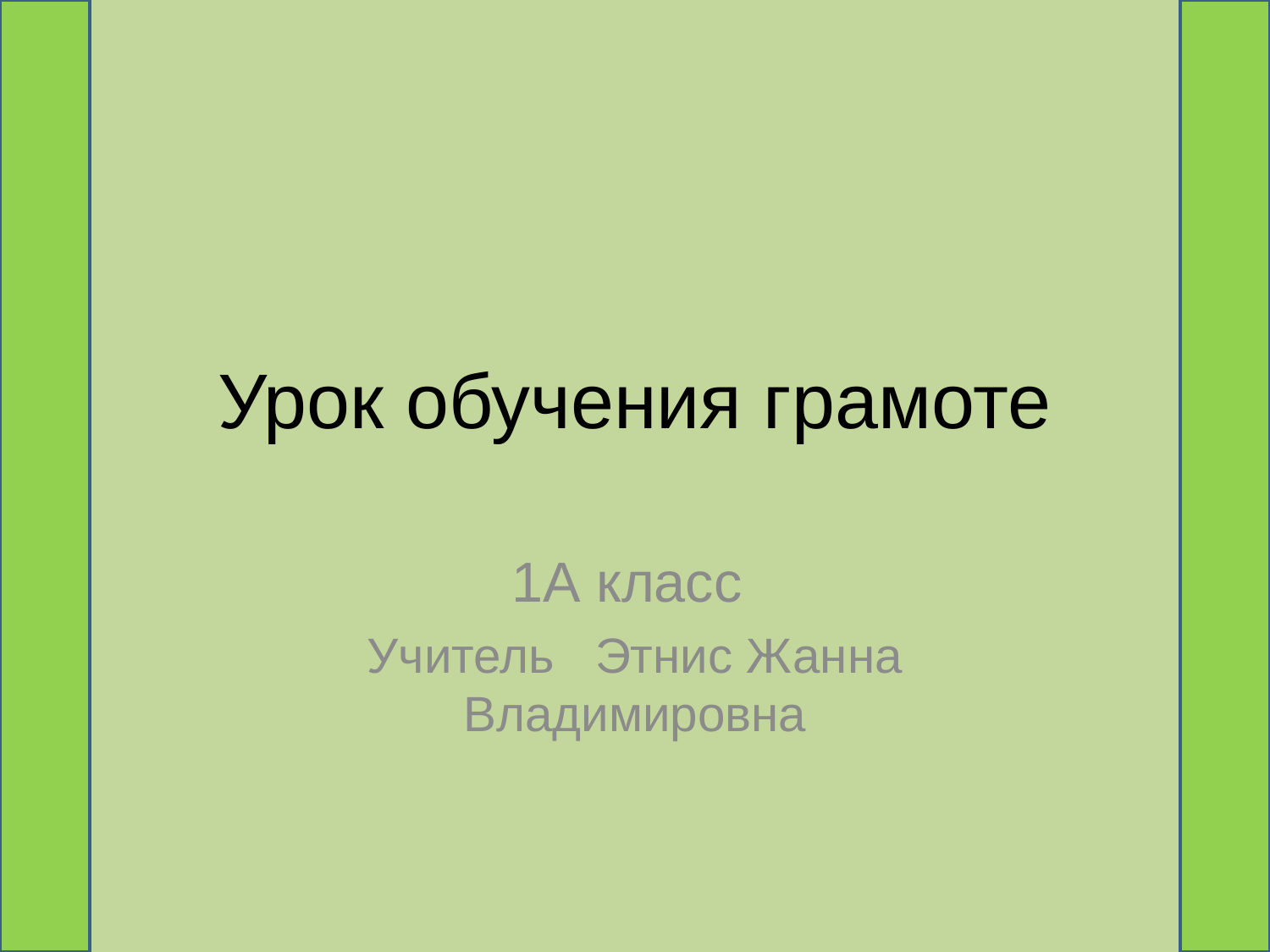

# Урок обучения грамоте
1А класс
Учитель   Этнис Жанна Владимировна